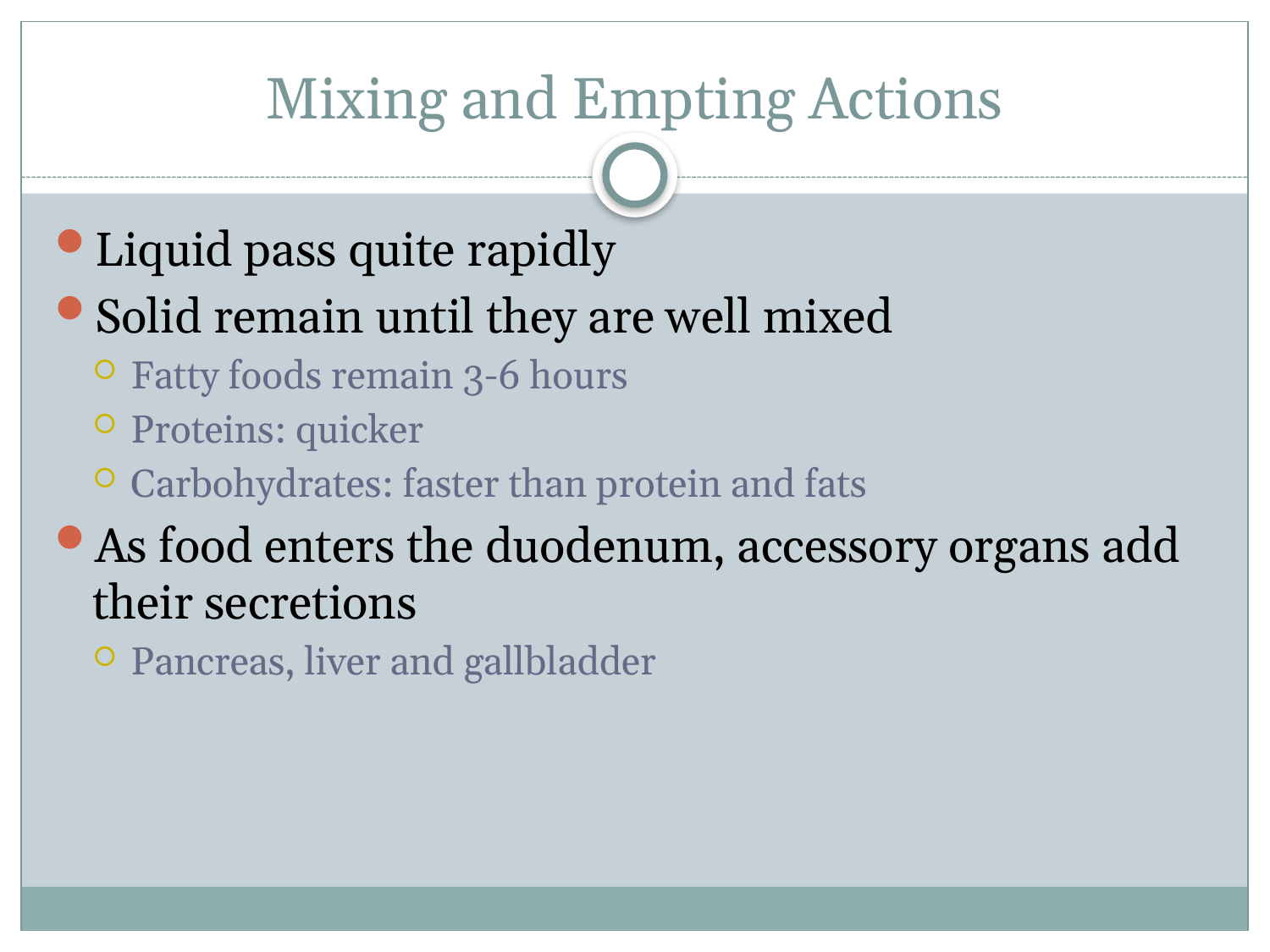

# Mixing and Empting Actions
Liquid pass quite rapidly
Solid remain until they are well mixed
Fatty foods remain 3-6 hours
Proteins: quicker
Carbohydrates: faster than protein and fats
As food enters the duodenum, accessory organs add their secretions
Pancreas, liver and gallbladder